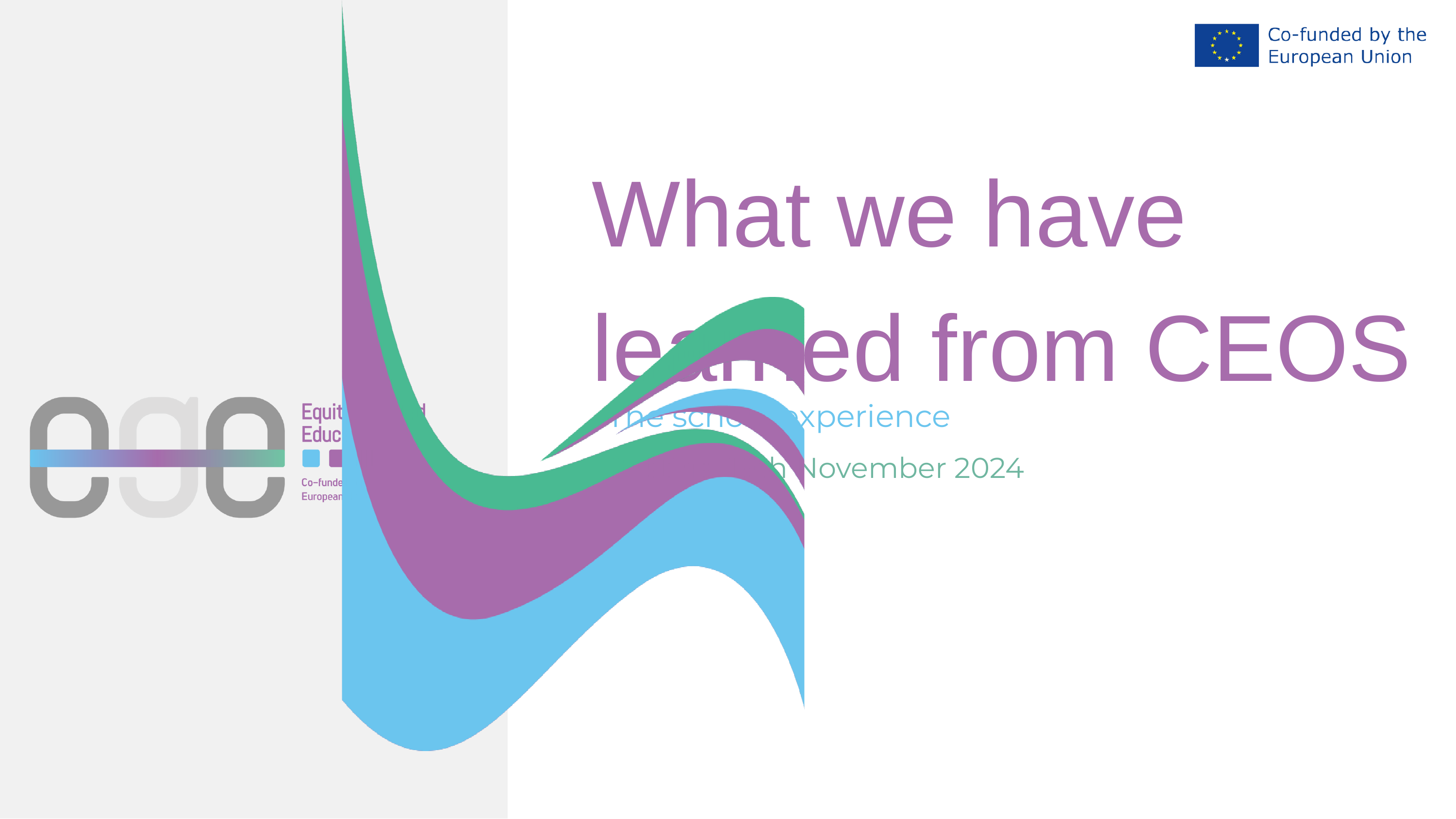

What we have learned from CEOS

The school experience

Pristina, 19th November 2024